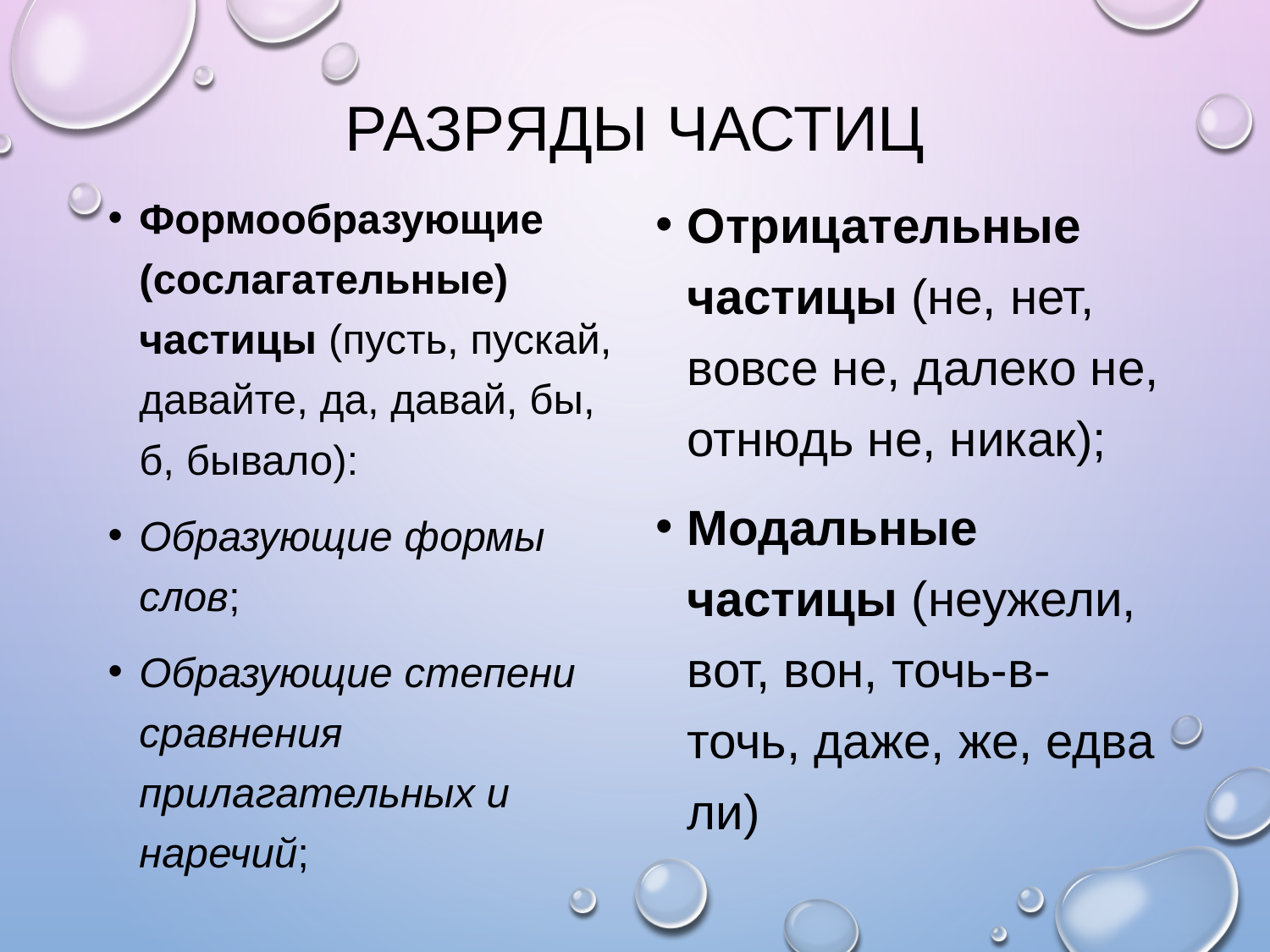

# Разряды частиц
Формообразующие (сослагательные) частицы (пусть, пускай, давайте, да, давай, бы, б, бывало):
Образующие формы слов;
Образующие степени сравнения прилагательных и наречий;

Отрицательные частицы (не, нет, вовсе не, далеко не, отнюдь не, никак);
Модальные частицы (неужели, вот, вон, точь-в-точь, даже, же, едва ли)